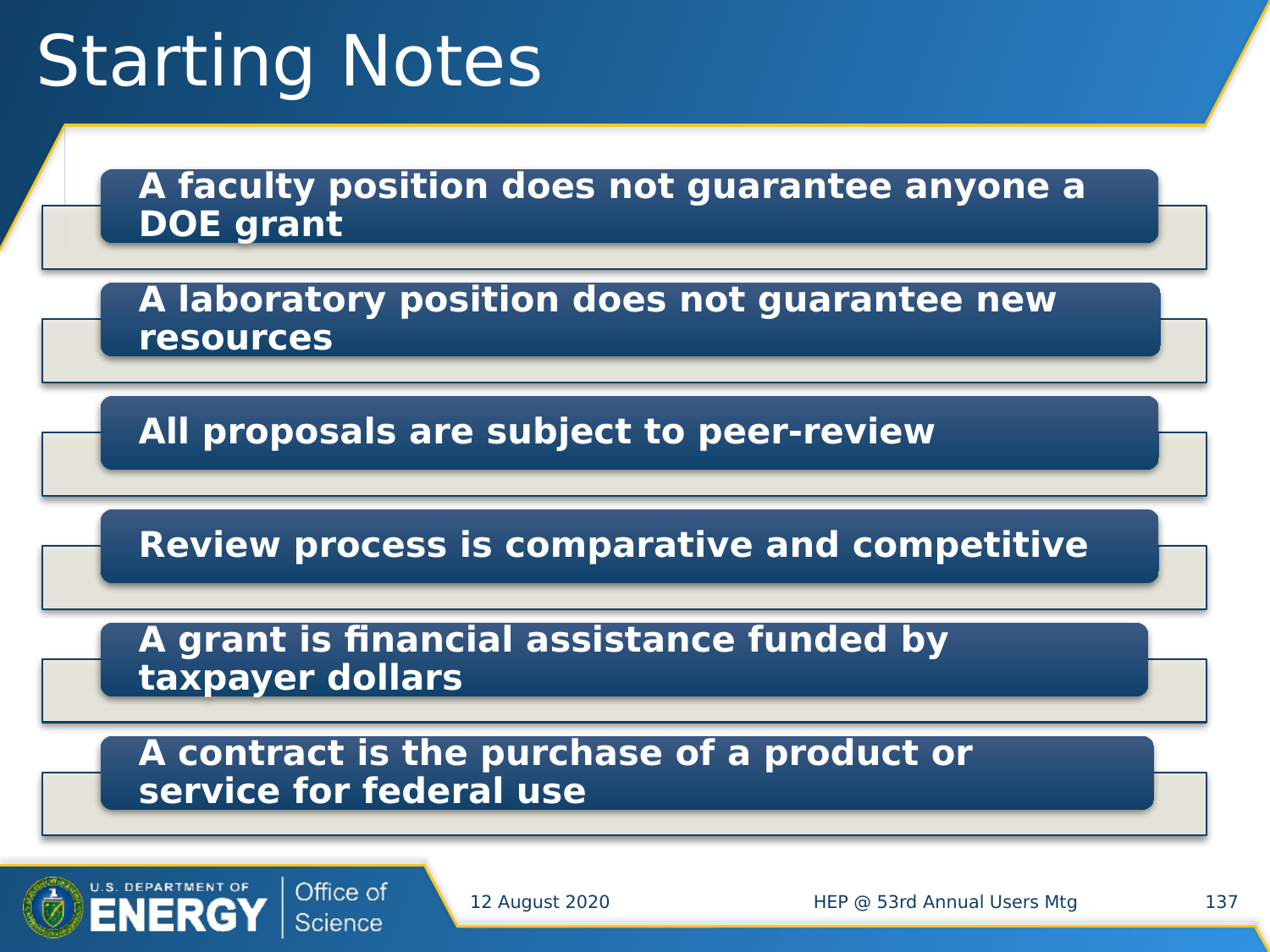

# Starting Notes
A faculty position does not guarantee anyone a DOE grant
A laboratory position does not guarantee new resources
All proposals are subject to peer-review
Review process is comparative and competitive
A grant is financial assistance funded by taxpayer dollars
A contract is the purchase of a product or service for federal use
12 August 2020
HEP @ 53rd Annual Users Mtg
137